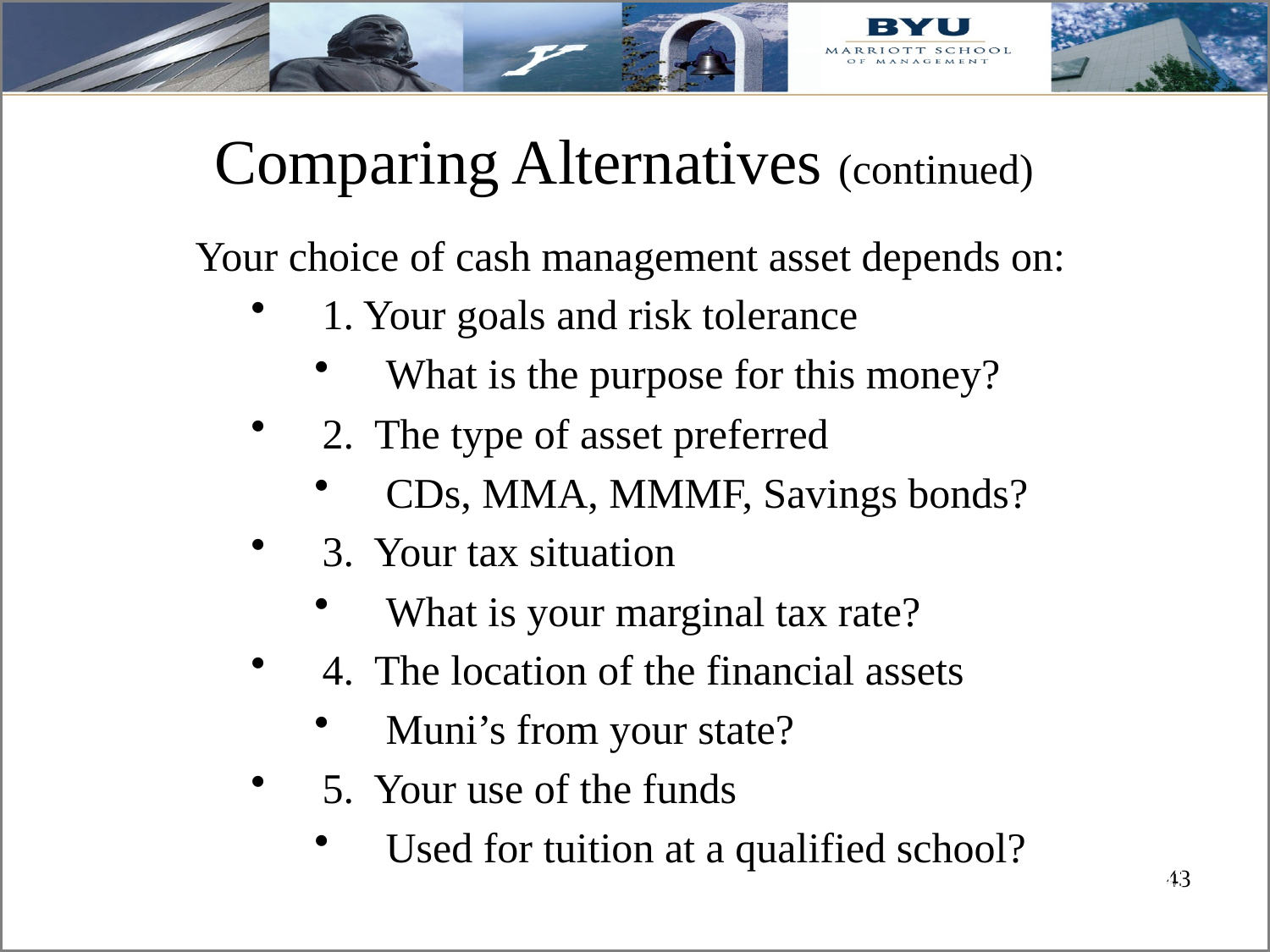

# Comparing Alternatives (continued)
Your choice of cash management asset depends on:
1. Your goals and risk tolerance
What is the purpose for this money?
2.  The type of asset preferred
CDs, MMA, MMMF, Savings bonds?
3.  Your tax situation
What is your marginal tax rate?
4.  The location of the financial assets
Muni’s from your state?
5.  Your use of the funds
Used for tuition at a qualified school?